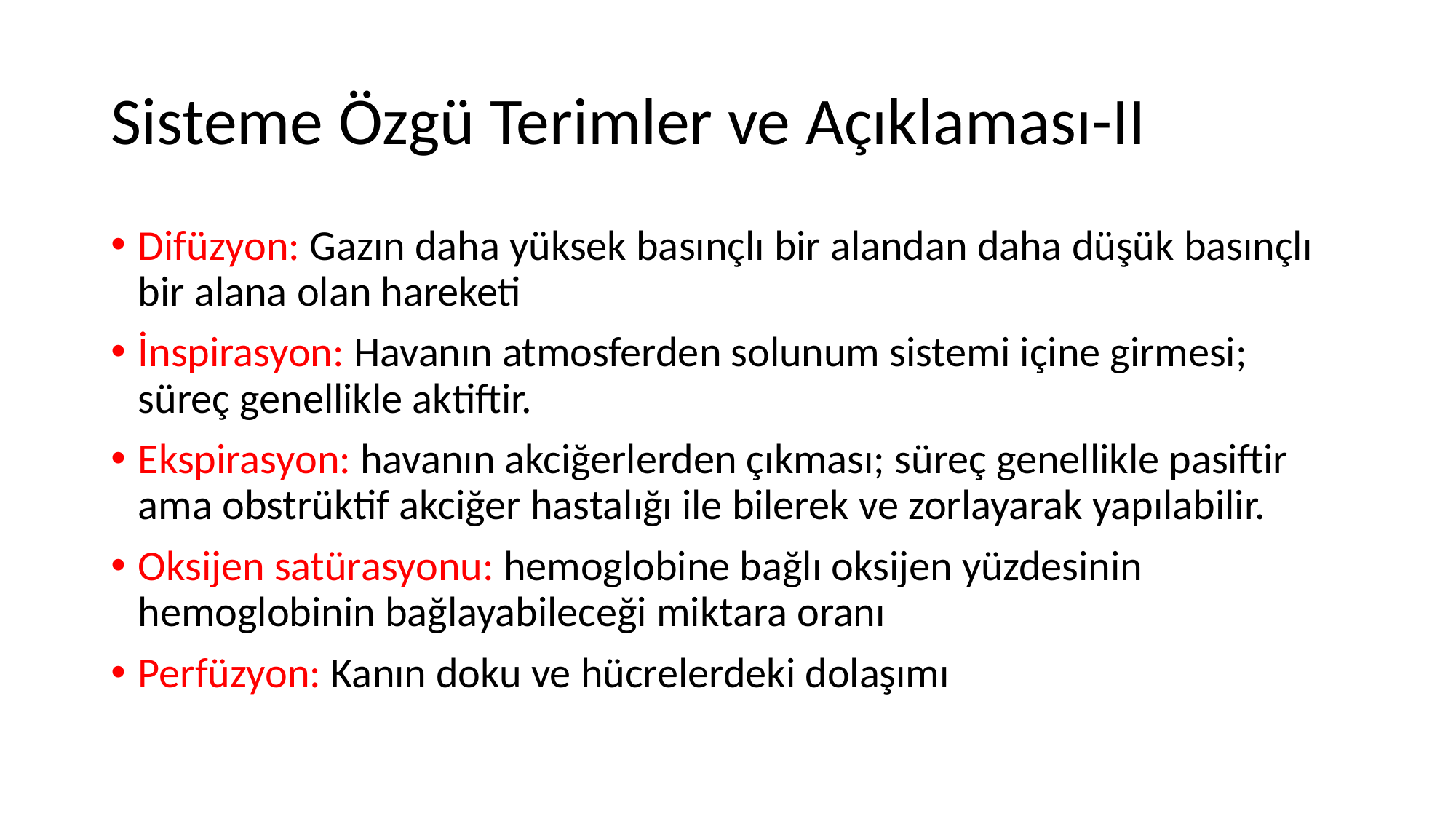

# Sisteme Özgü Terimler ve Açıklaması-II
Difüzyon: Gazın daha yüksek basınçlı bir alandan daha düşük basınçlı bir alana olan hareketi
İnspirasyon: Havanın atmosferden solunum sistemi içine girmesi; süreç genellikle aktiftir.
Ekspirasyon: havanın akciğerlerden çıkması; süreç genellikle pasiftir ama obstrüktif akciğer hastalığı ile bilerek ve zorlayarak yapılabilir.
Oksijen satürasyonu: hemoglobine bağlı oksijen yüzdesinin hemoglobinin bağlayabileceği miktara oranı
Perfüzyon: Kanın doku ve hücrelerdeki dolaşımı